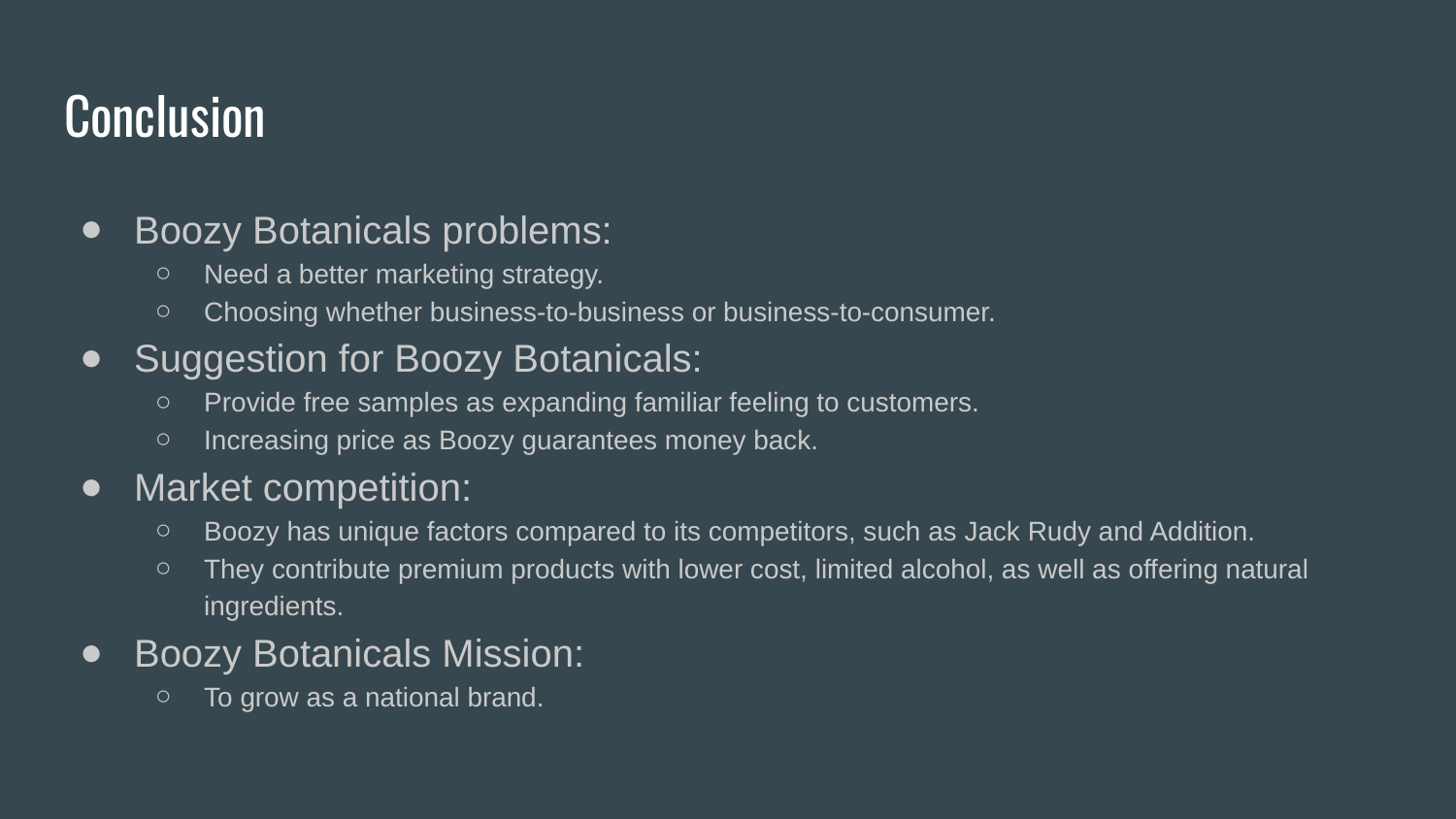

# Conclusion
Boozy Botanicals problems:
Need a better marketing strategy.
Choosing whether business-to-business or business-to-consumer.
Suggestion for Boozy Botanicals:
Provide free samples as expanding familiar feeling to customers.
Increasing price as Boozy guarantees money back.
Market competition:
Boozy has unique factors compared to its competitors, such as Jack Rudy and Addition.
They contribute premium products with lower cost, limited alcohol, as well as offering natural ingredients.
Boozy Botanicals Mission:
To grow as a national brand.